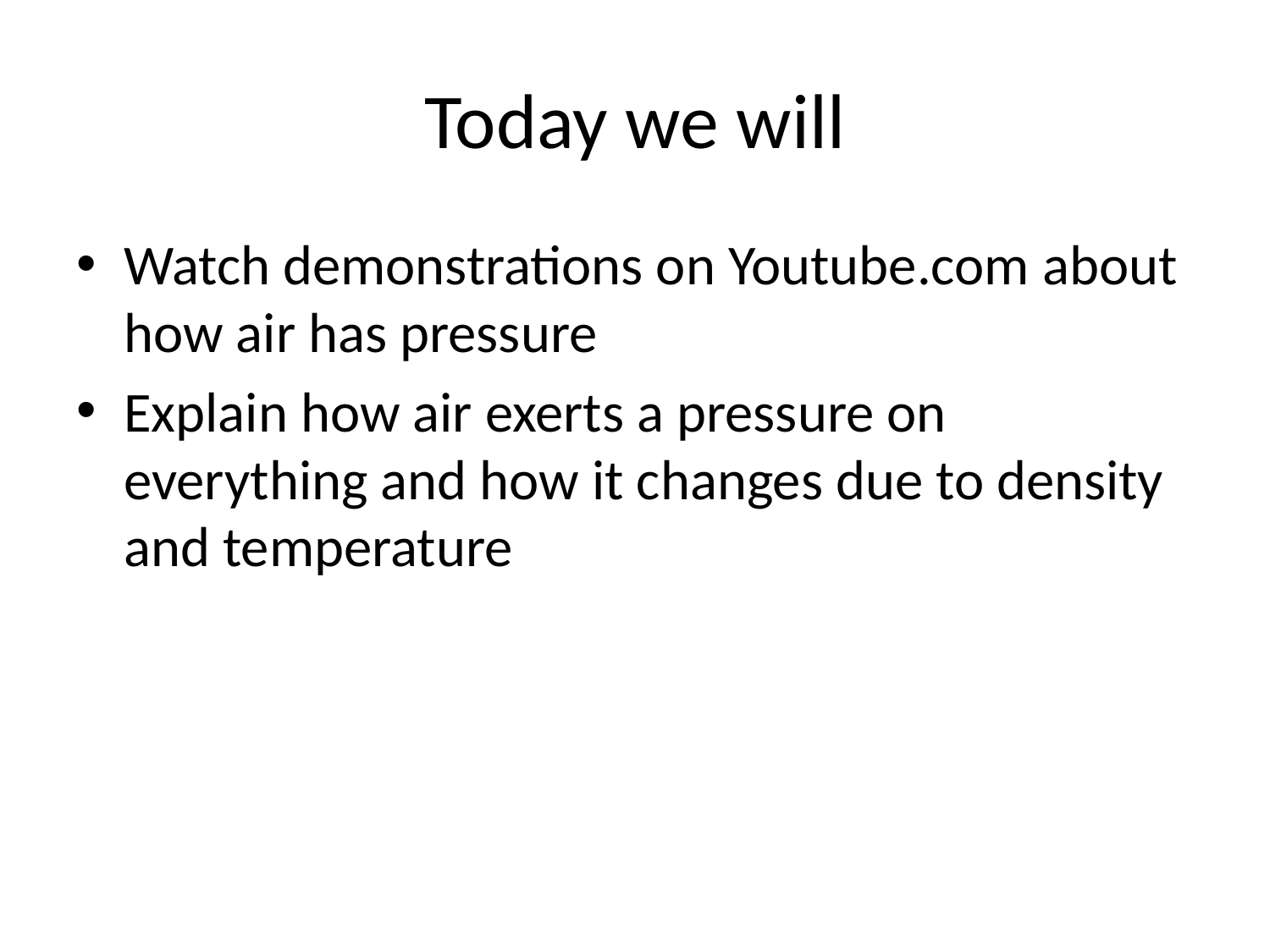

# Today we will
Watch demonstrations on Youtube.com about how air has pressure
Explain how air exerts a pressure on everything and how it changes due to density and temperature